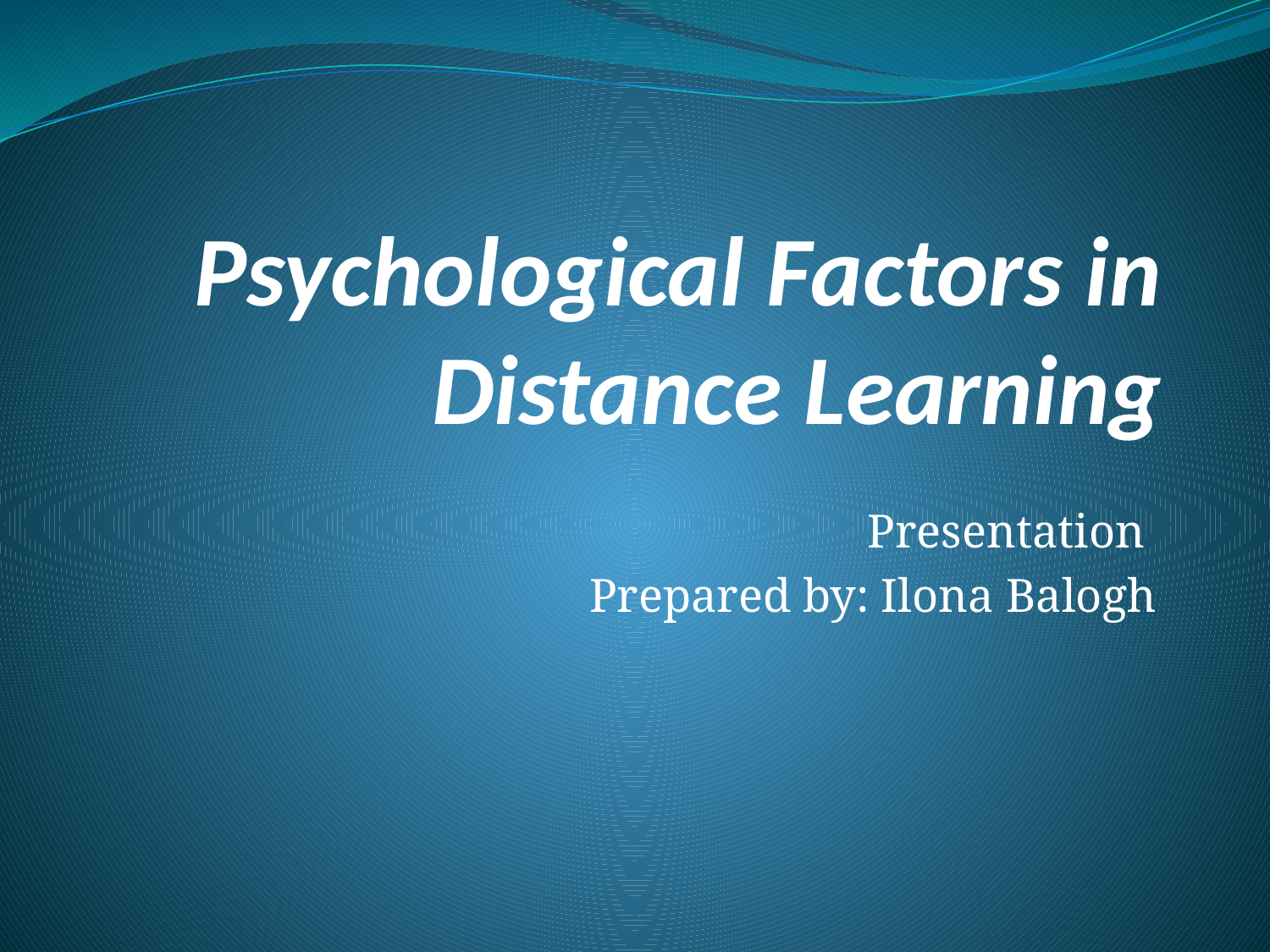

# Psychological Factors in Distance Learning
Presentation
Prepared by: Ilona Balogh